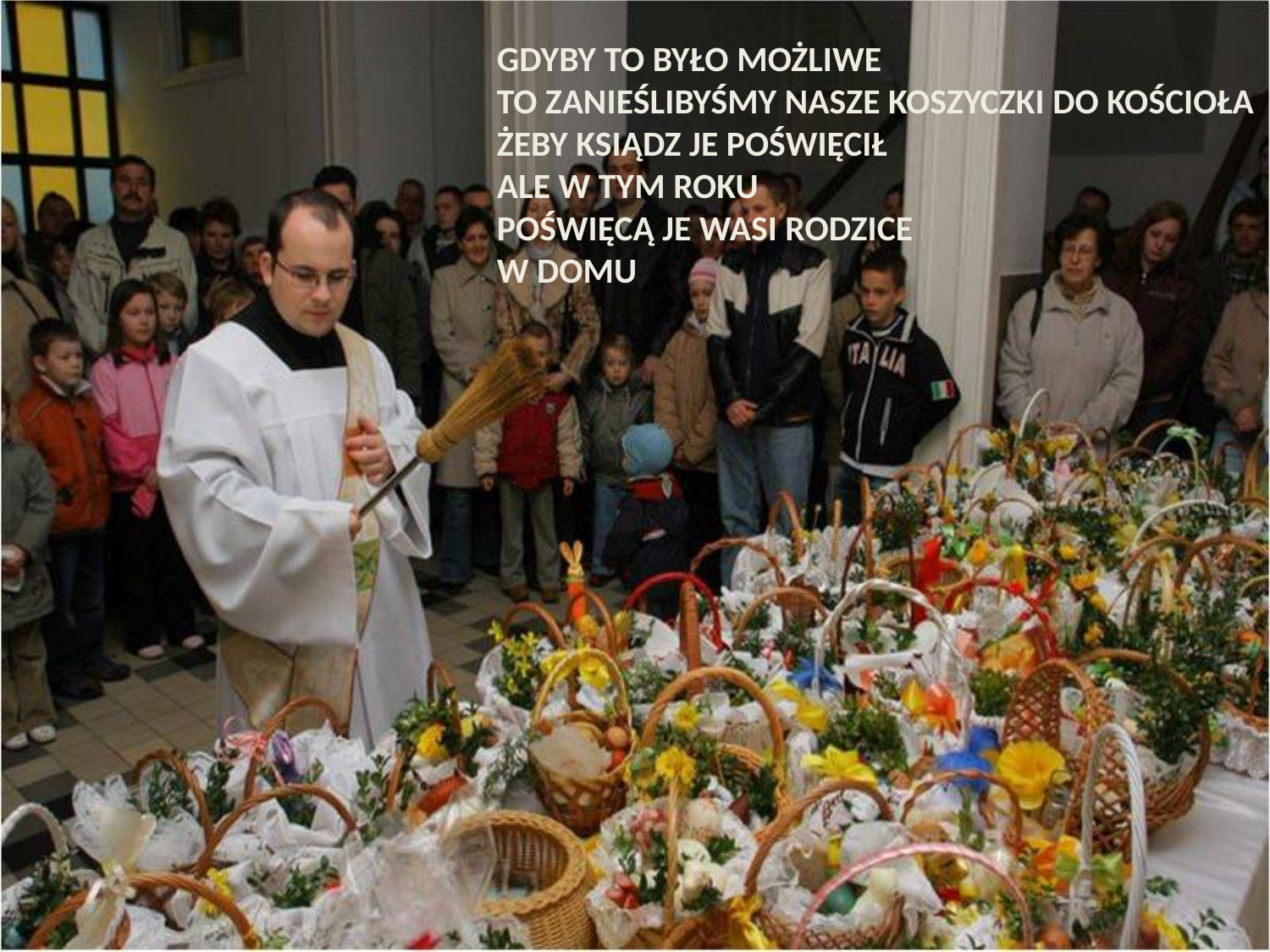

GDYBY TO BYŁO MOŻLIWE
TO ZANIEŚLIBYŚMY NASZE KOSZYCZKI DO KOŚCIOŁA
ŻEBY KSIĄDZ JE POŚWIĘCIŁ
ALE W TYM ROKU
POŚWIĘCĄ JE WASI RODZICE
W DOMU